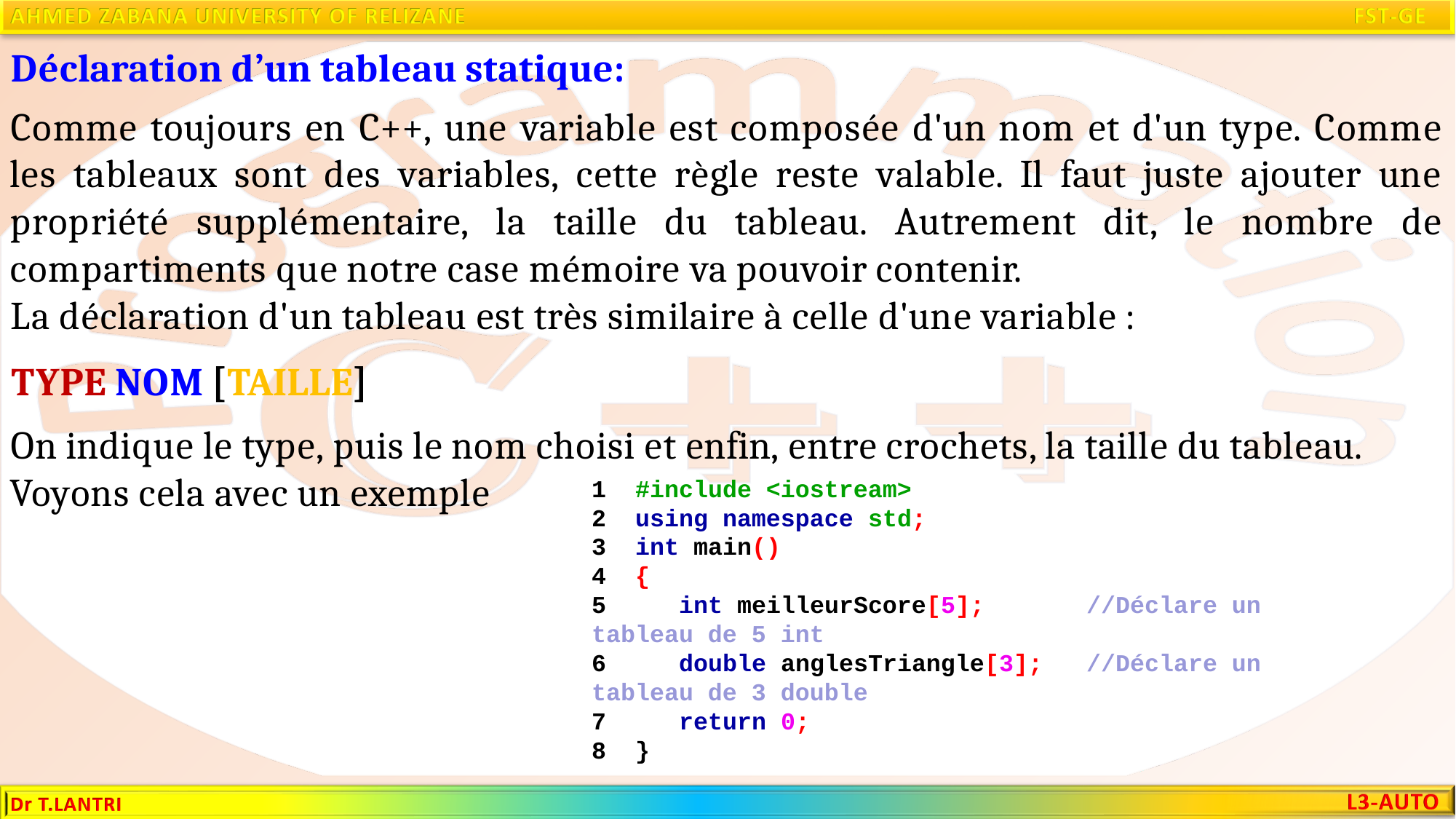

Déclaration d’un tableau statique:
Comme toujours en C++, une variable est composée d'un nom et d'un type. Comme les tableaux sont des variables, cette règle reste valable. Il faut juste ajouter une propriété supplémentaire, la taille du tableau. Autrement dit, le nombre de compartiments que notre case mémoire va pouvoir contenir.
La déclaration d'un tableau est très similaire à celle d'une variable :
TYPE NOM [TAILLE]
On indique le type, puis le nom choisi et enfin, entre crochets, la taille du tableau. Voyons cela avec un exemple
1  #include <iostream>
2  using namespace std;
3  int main()
4  {
5     int meilleurScore[5];       //Déclare un tableau de 5 int
6     double anglesTriangle[3];   //Déclare un tableau de 3 double
7     return 0;
8  }